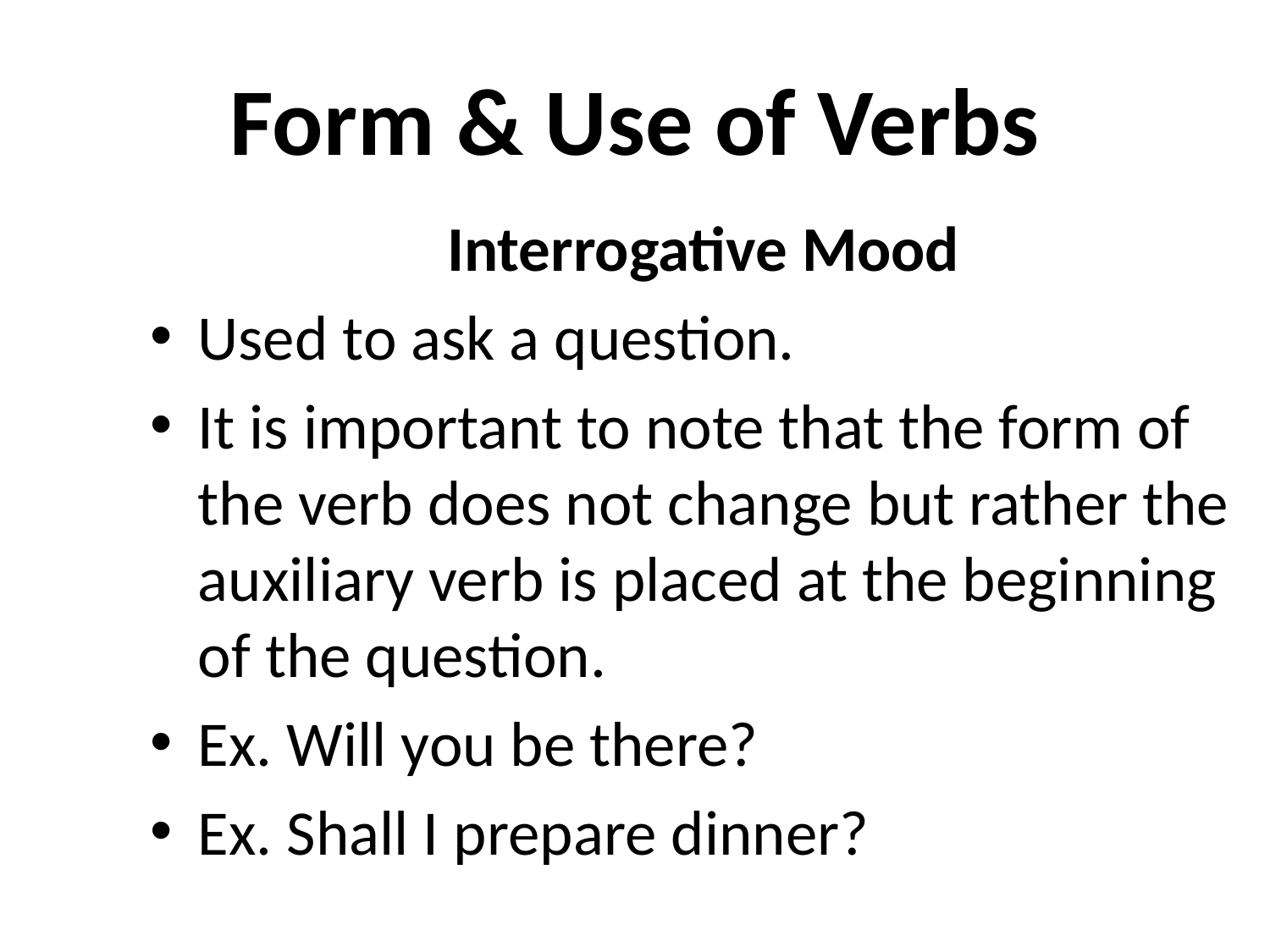

# Form & Use of Verbs
Interrogative Mood
Used to ask a question.
It is important to note that the form of the verb does not change but rather the auxiliary verb is placed at the beginning of the question.
Ex. Will you be there?
Ex. Shall I prepare dinner?